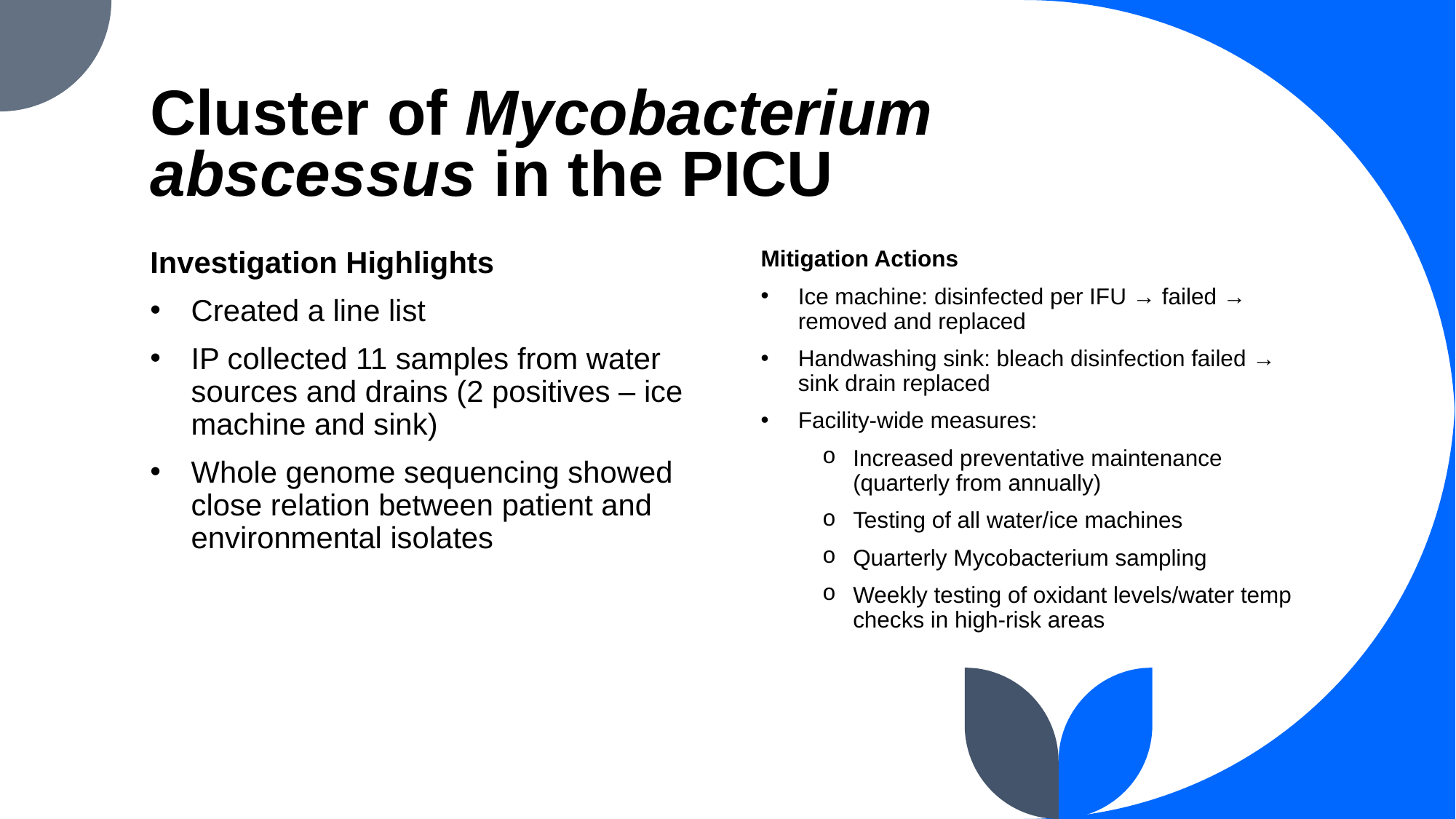

# Cluster of Mycobacterium abscessus in the PICU
Investigation Highlights
Created a line list
IP collected 11 samples from water sources and drains (2 positives – ice machine and sink)
Whole genome sequencing showed close relation between patient and environmental isolates
Mitigation Actions
Ice machine: disinfected per IFU → failed → removed and replaced
Handwashing sink: bleach disinfection failed → sink drain replaced
Facility-wide measures:
Increased preventative maintenance (quarterly from annually)
Testing of all water/ice machines
Quarterly Mycobacterium sampling
Weekly testing of oxidant levels/water temp checks in high-risk areas